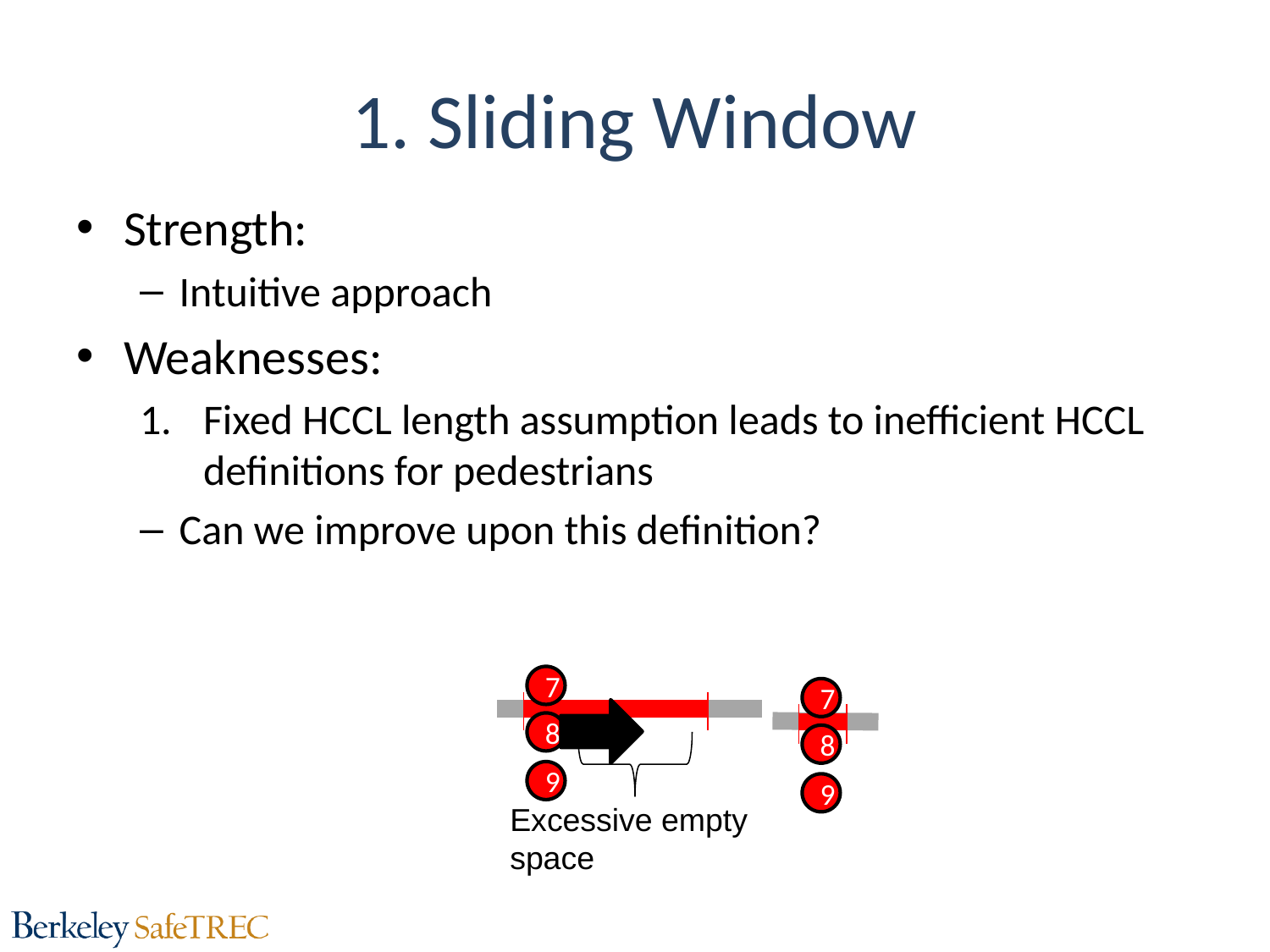

# 1. Sliding Window
Strength:
Intuitive approach
Weaknesses:
Fixed HCCL length assumption leads to inefficient HCCL definitions for pedestrians
Can we improve upon this definition?
7
8
9

Excessive empty space
7
8
9